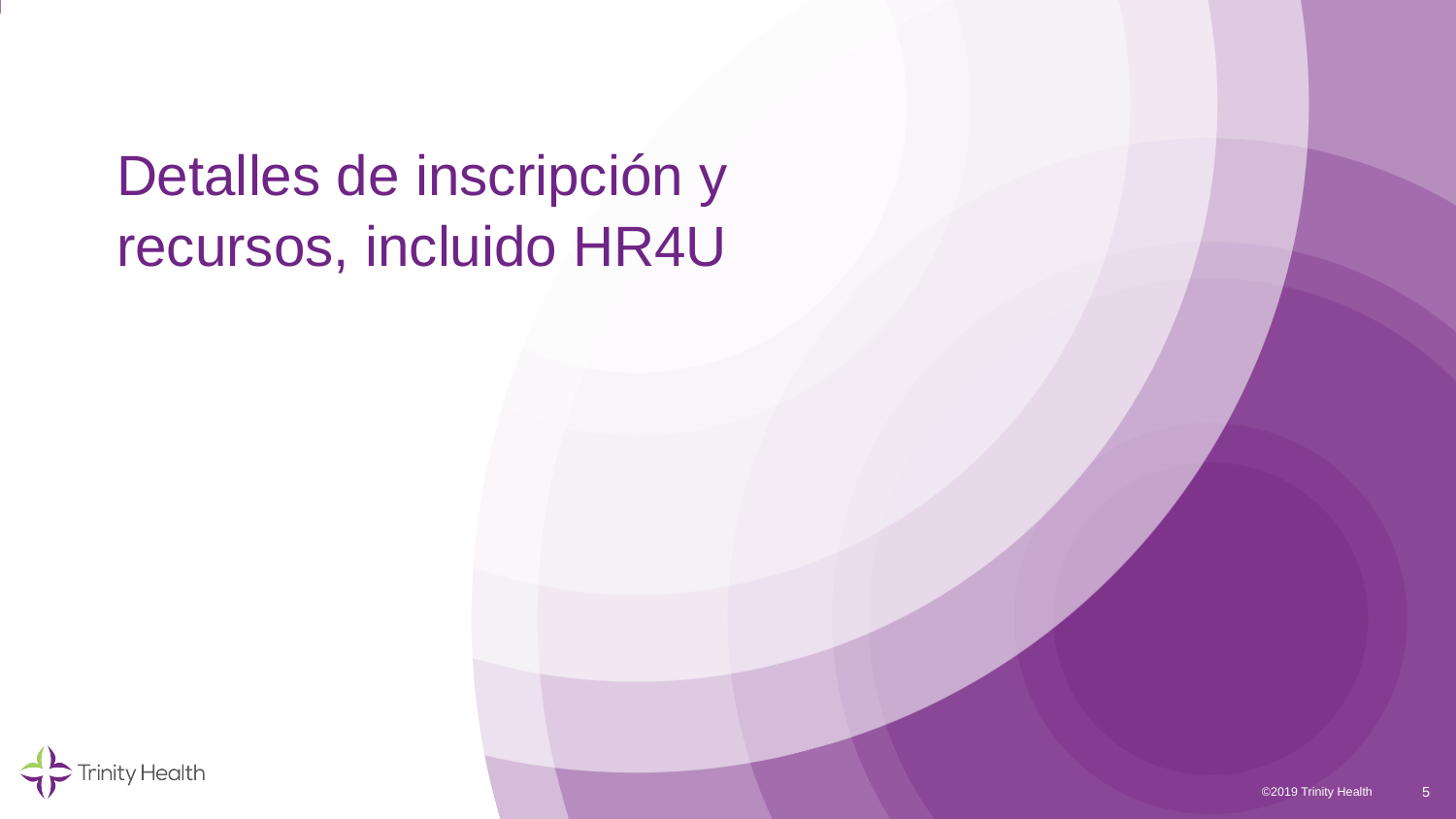

# Detalles de inscripción y recursos, incluido HR4U
5
©2019 Trinity Health